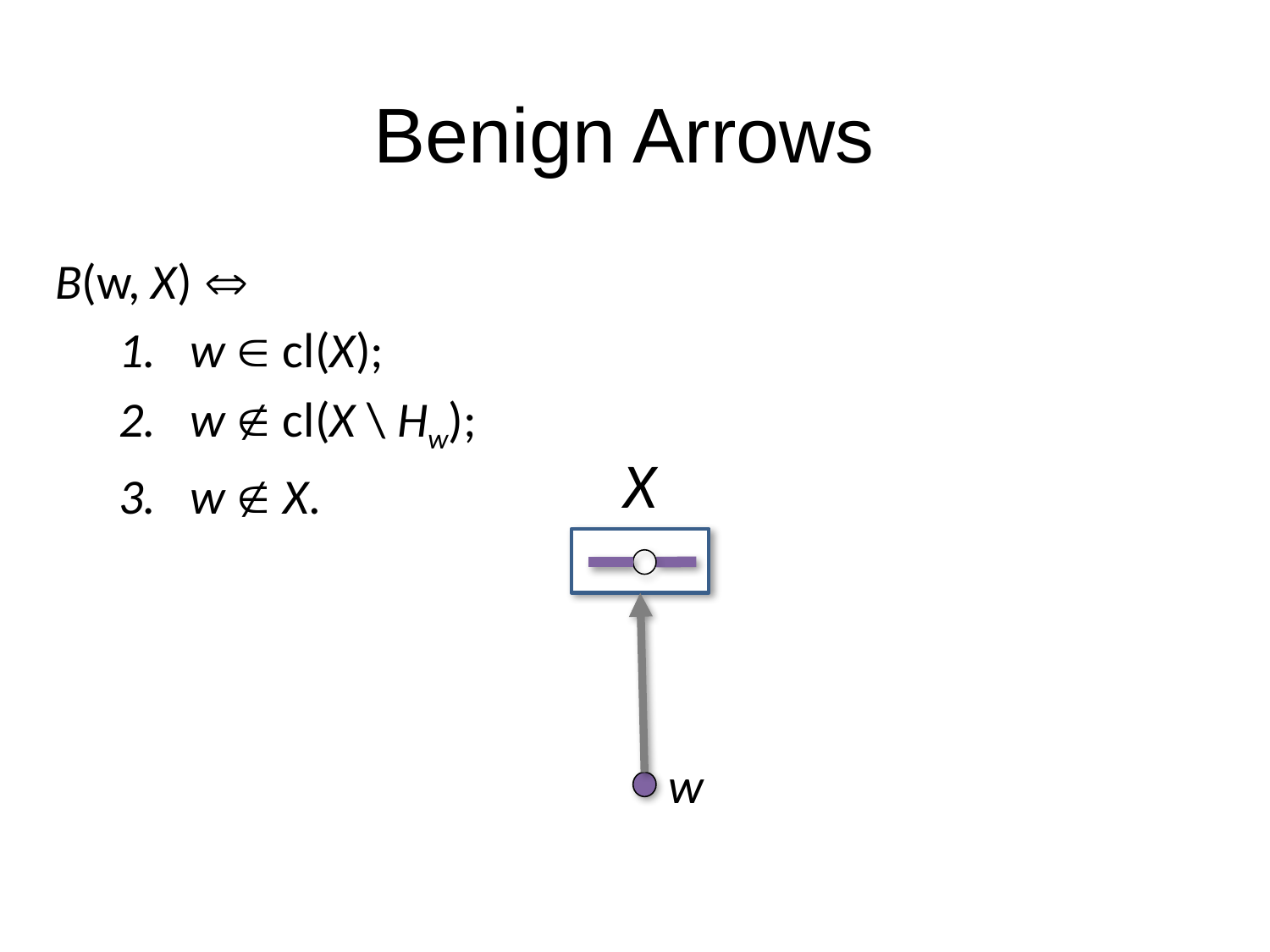

# Benign Arrows
B(w, X) ⇔
w ∈ cl(X);
w ∉ cl(X \ Hw);
w ∉ X.
X

w